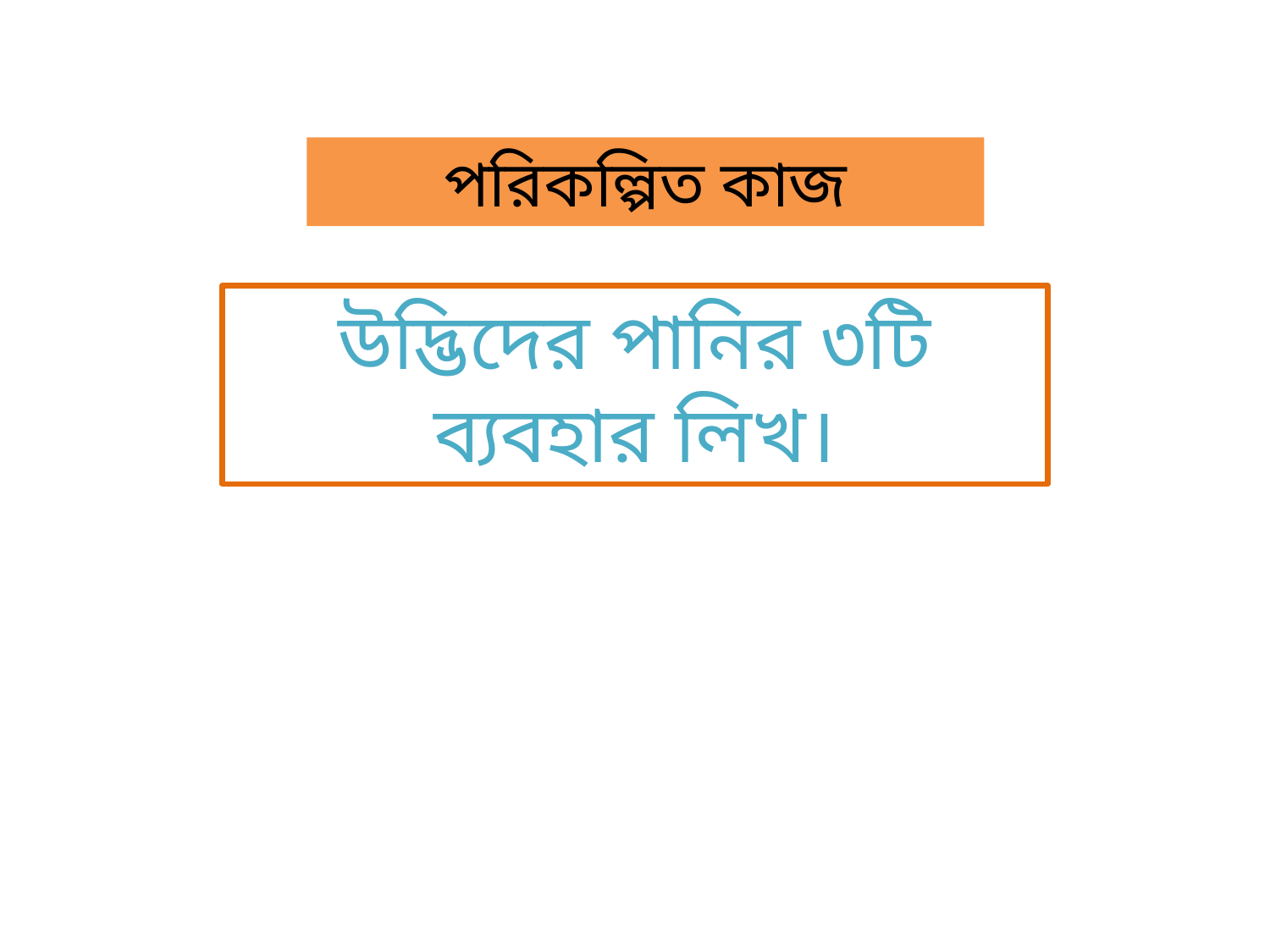

পরিকল্পিত কাজ
উদ্ভিদের পানির ৩টি ব্যবহার লিখ।